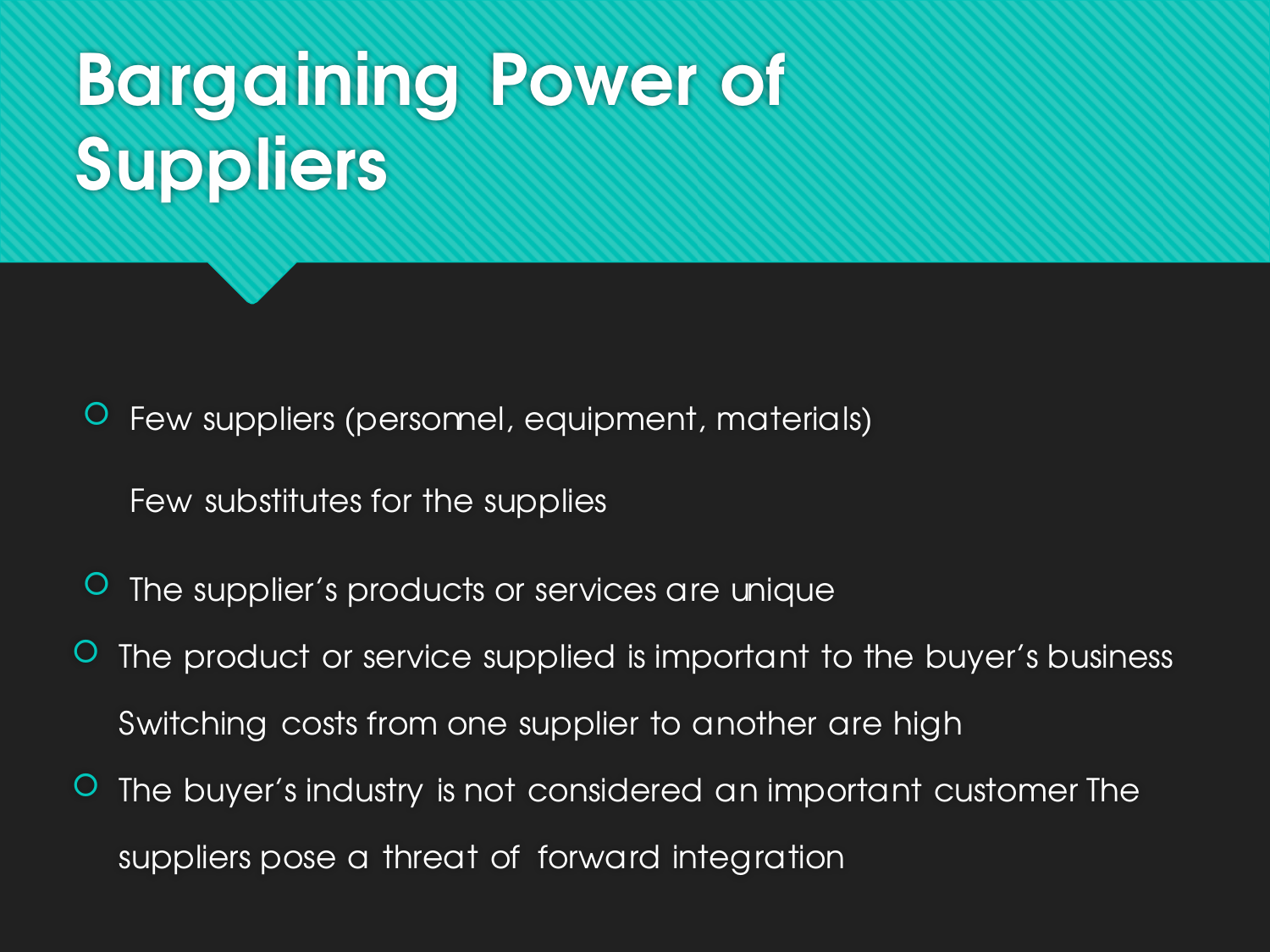

# Bargaining Power of Suppliers
Few suppliers (personnel, equipment, materials) Few substitutes for the supplies
The supplier’s products or services are unique
The product or service supplied is important to the buyer’s business Switching costs from one supplier to another are high
The buyer’s industry is not considered an important customer The suppliers pose a threat of  forward integration